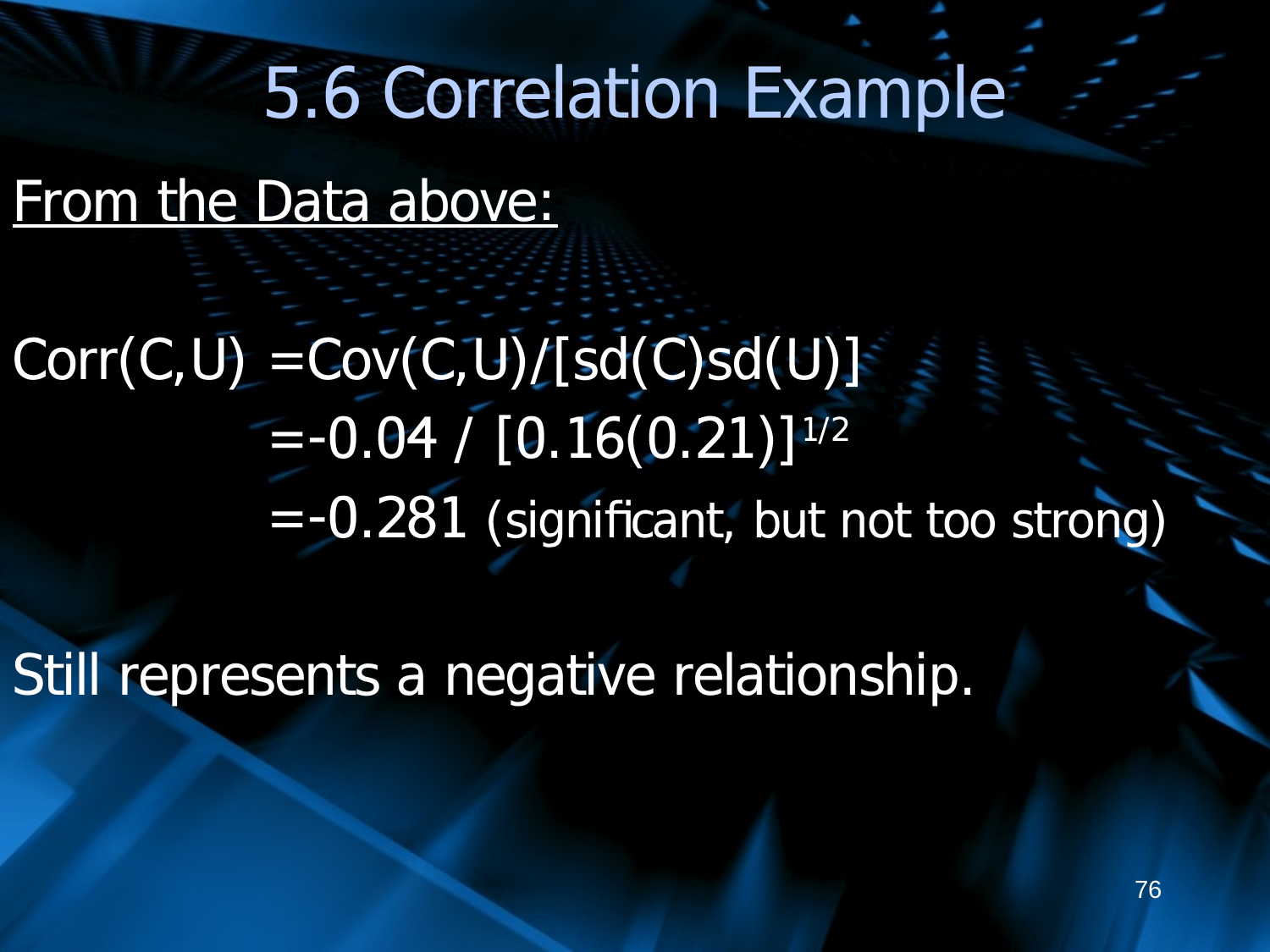

# 5.6 Correlation Example
From the Data above:

Corr(C,U)	=Cov(C,U)/[sd(C)sd(U)]
		=-0.04 / [0.16(0.21)]1/2
		=-0.281 (significant, but not too strong)

Still represents a negative relationship.

76